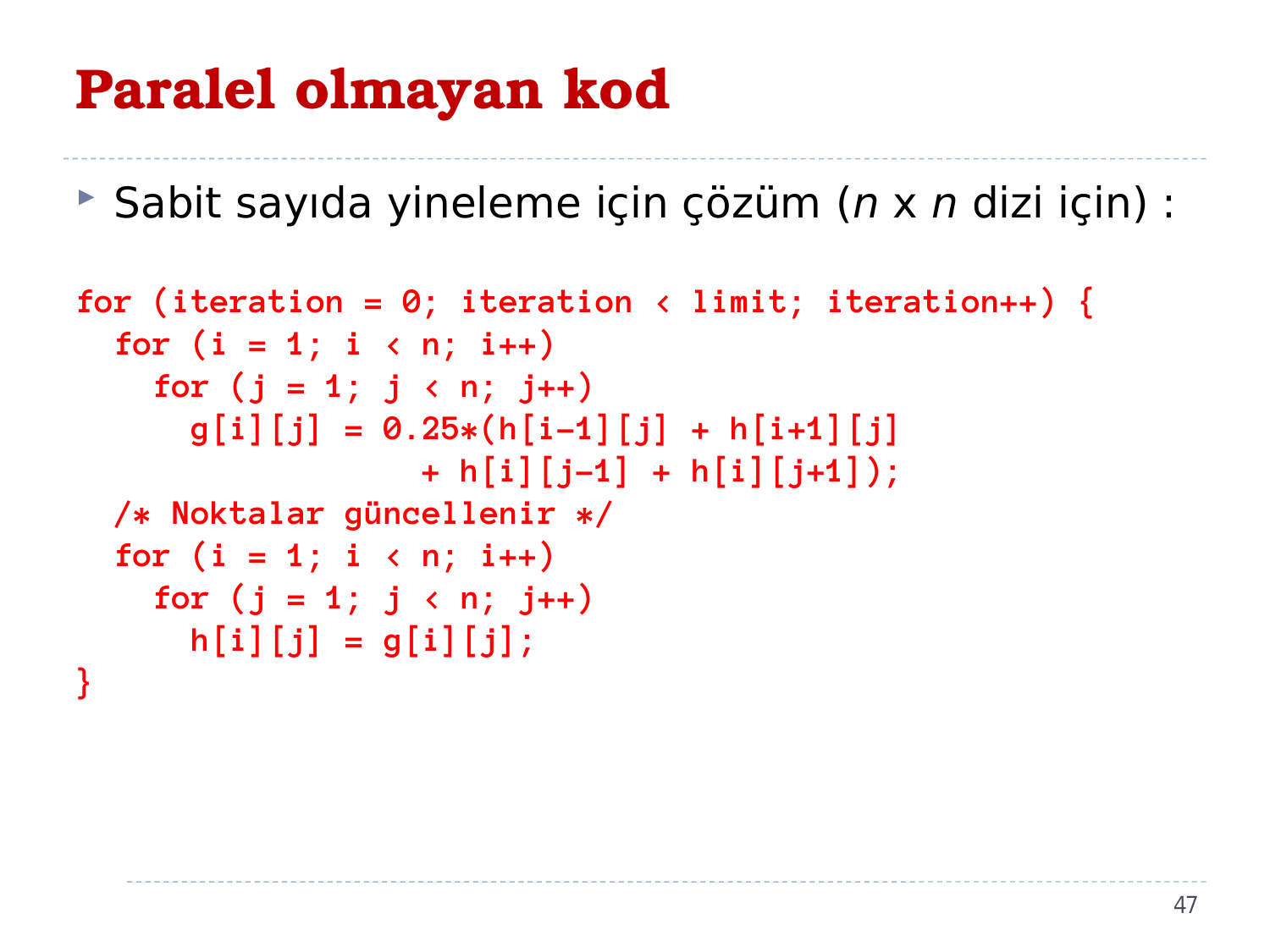

# Paralel olmayan kod
Sabit sayıda yineleme için çözüm (n x n dizi için) :

for (iteration = 0; iteration < limit; iteration++) {
  for (i = 1; i < n; i++)
    for (j = 1; j < n; j++)
      g[i][j] = 0.25*(h[i-1][j] + h[i+1][j]
                + h[i][j-1] + h[i][j+1]);
  /* Noktalar güncellenir */
  for (i = 1; i < n; i++)
    for (j = 1; j < n; j++)
      h[i][j] = g[i][j];
}
47